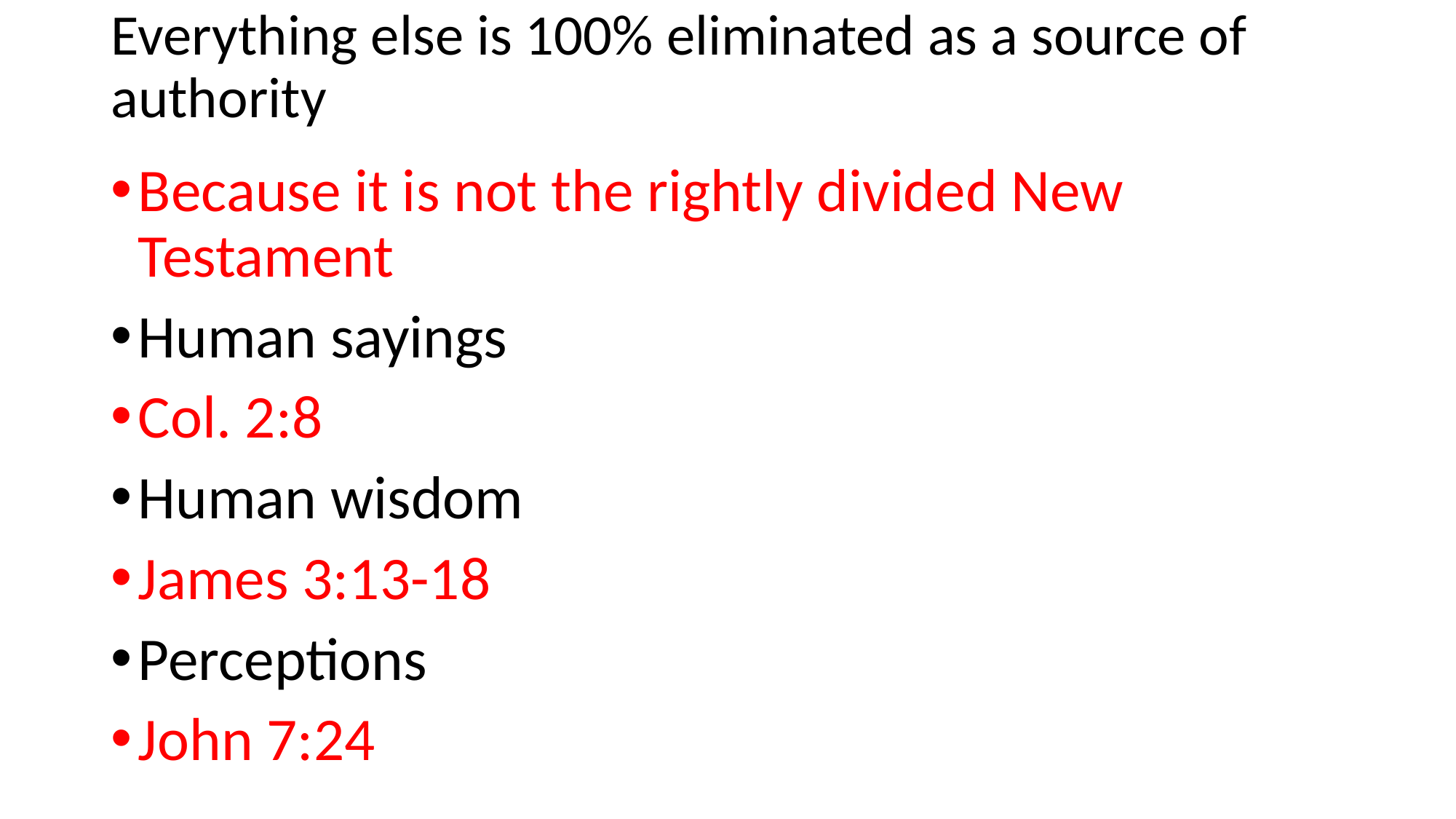

# Everything else is 100% eliminated as a source of authority
Because it is not the rightly divided New Testament
Human sayings
Col. 2:8
Human wisdom
James 3:13-18
Perceptions
John 7:24